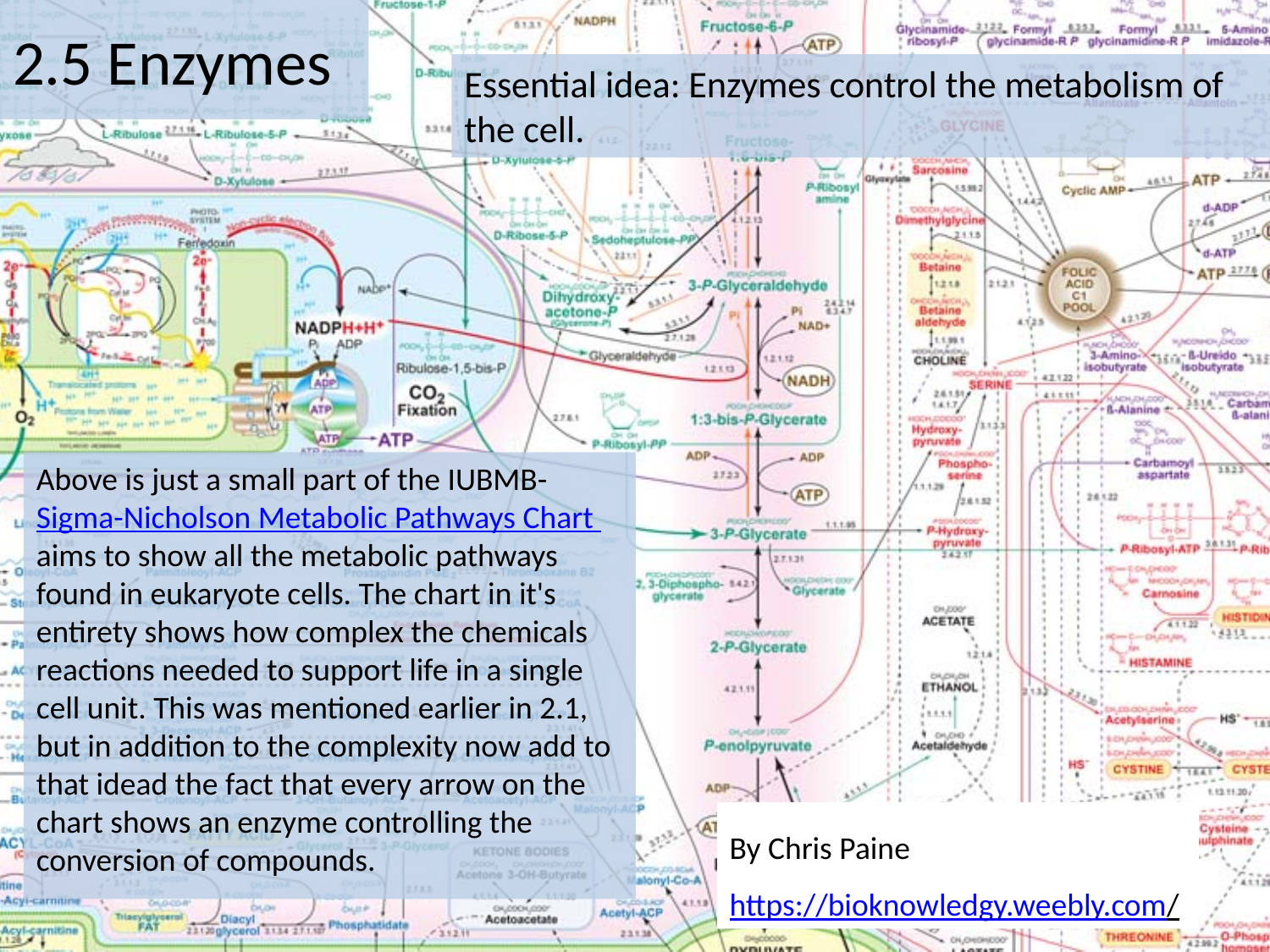

# 2.5 Enzymes
Essential idea: Enzymes control the metabolism of the cell.
Above is just a small part of the IUBMB-Sigma-Nicholson Metabolic Pathways Chart aims to show all the metabolic pathways found in eukaryote cells. The chart in it's entirety shows how complex the chemicals reactions needed to support life in a single cell unit. This was mentioned earlier in 2.1, but in addition to the complexity now add to that idead the fact that every arrow on the chart shows an enzyme controlling the conversion of compounds.